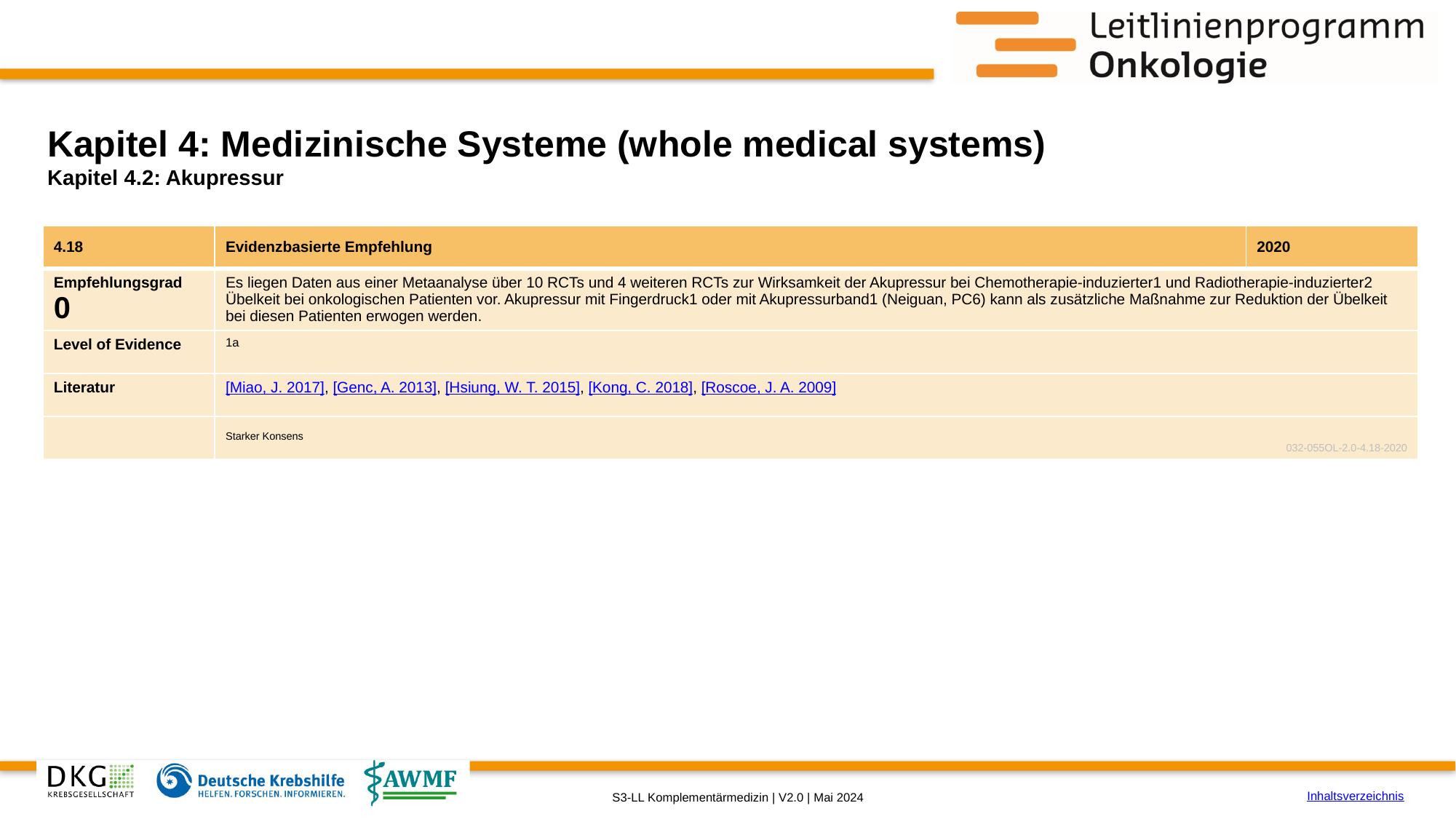

# Kapitel 4: Medizinische Systeme (whole medical systems)
Kapitel 4.2: Akupressur
| 4.18 | Evidenzbasierte Empfehlung | 2020 |
| --- | --- | --- |
| Empfehlungsgrad 0 | Es liegen Daten aus einer Metaanalyse über 10 RCTs und 4 weiteren RCTs zur Wirksamkeit der Akupressur bei Chemotherapie-induzierter1 und Radiotherapie-induzierter2 Übelkeit bei onkologischen Patienten vor. Akupressur mit Fingerdruck1 oder mit Akupressurband1 (Neiguan, PC6) kann als zusätzliche Maßnahme zur Reduktion der Übelkeit bei diesen Patienten erwogen werden. |  |
| Level of Evidence | 1a |  |
| Literatur | [Miao, J. 2017], [Genc, A. 2013], [Hsiung, W. T. 2015], [Kong, C. 2018], [Roscoe, J. A. 2009] |  |
|  | Starker Konsens 032-055OL-2.0-4.18-2020 |  |
Inhaltsverzeichnis
S3-LL Komplementärmedizin | V2.0 | Mai 2024